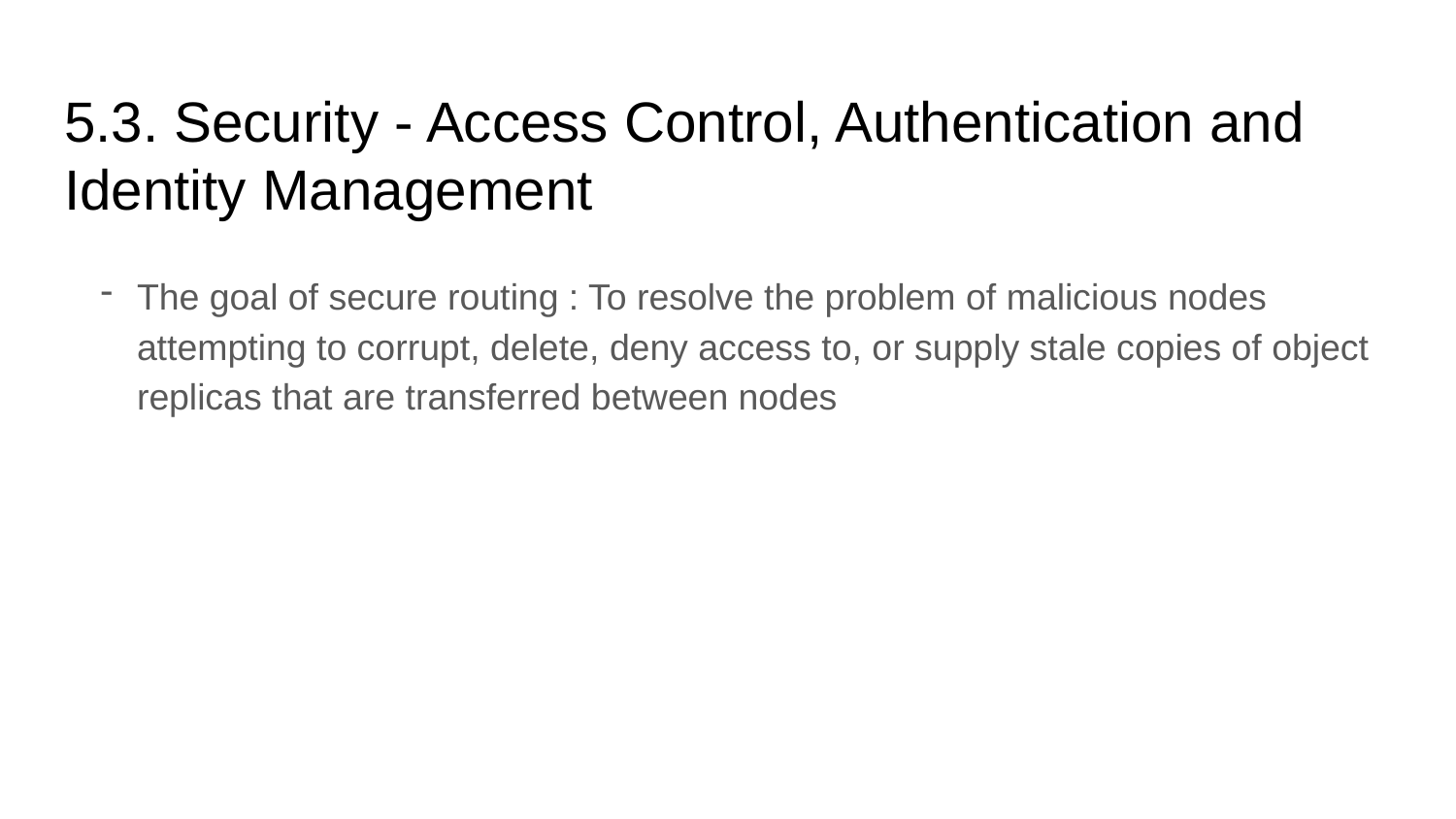

# 5.3. Security - Access Control, Authentication and Identity Management
The goal of secure routing : To resolve the problem of malicious nodes attempting to corrupt, delete, deny access to, or supply stale copies of object replicas that are transferred between nodes